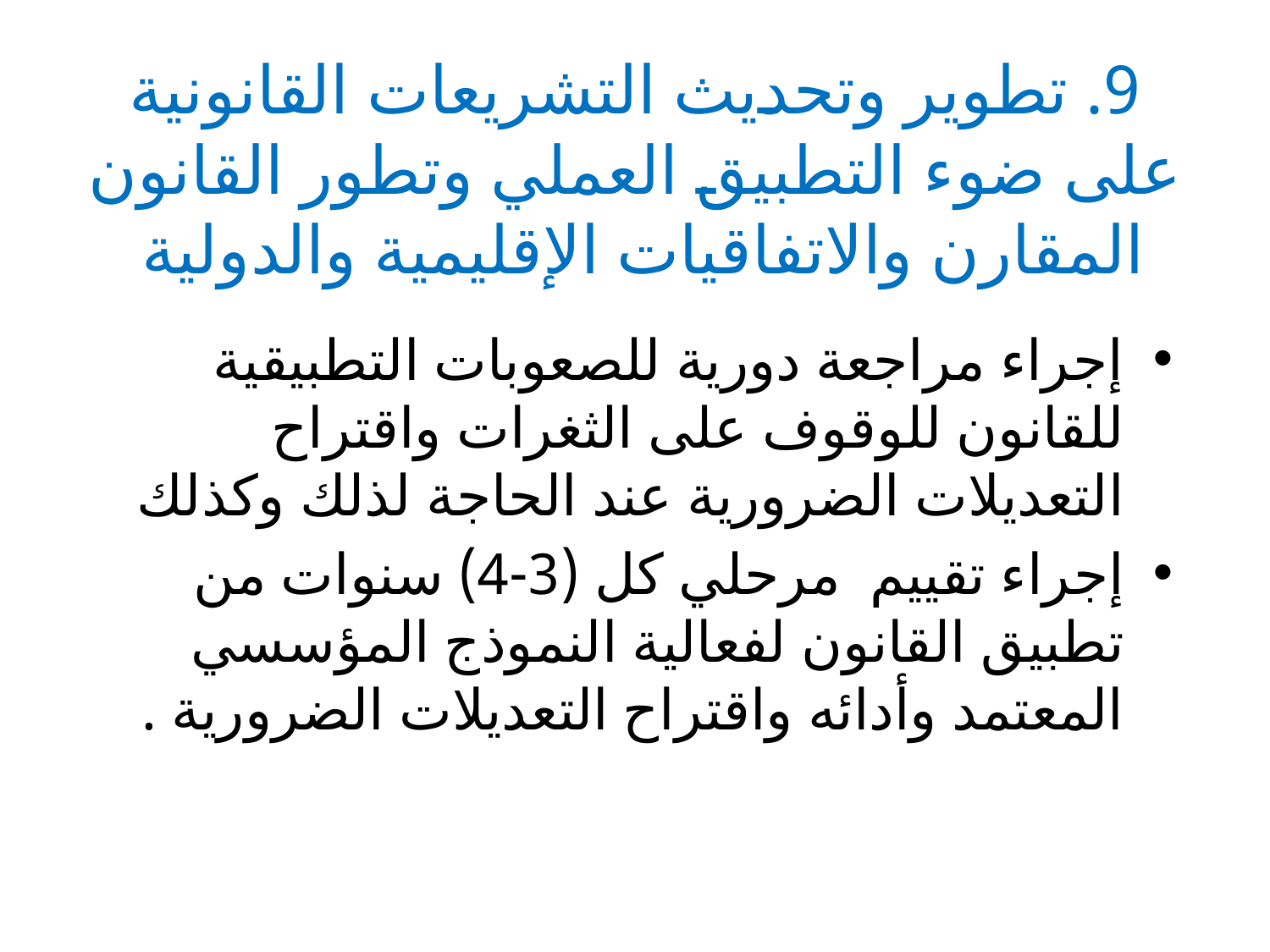

# 9. تطوير وتحديث التشريعات القانونية على ضوء التطبيق العملي وتطور القانون المقارن والاتفاقيات الإقليمية والدولية
إجراء مراجعة دورية للصعوبات التطبيقية للقانون للوقوف على الثغرات واقتراح التعديلات الضرورية عند الحاجة لذلك وكذلك
إجراء تقييم  مرحلي كل (3-4) سنوات من تطبيق القانون لفعالية النموذج المؤسسي المعتمد وأدائه واقتراح التعديلات الضرورية .